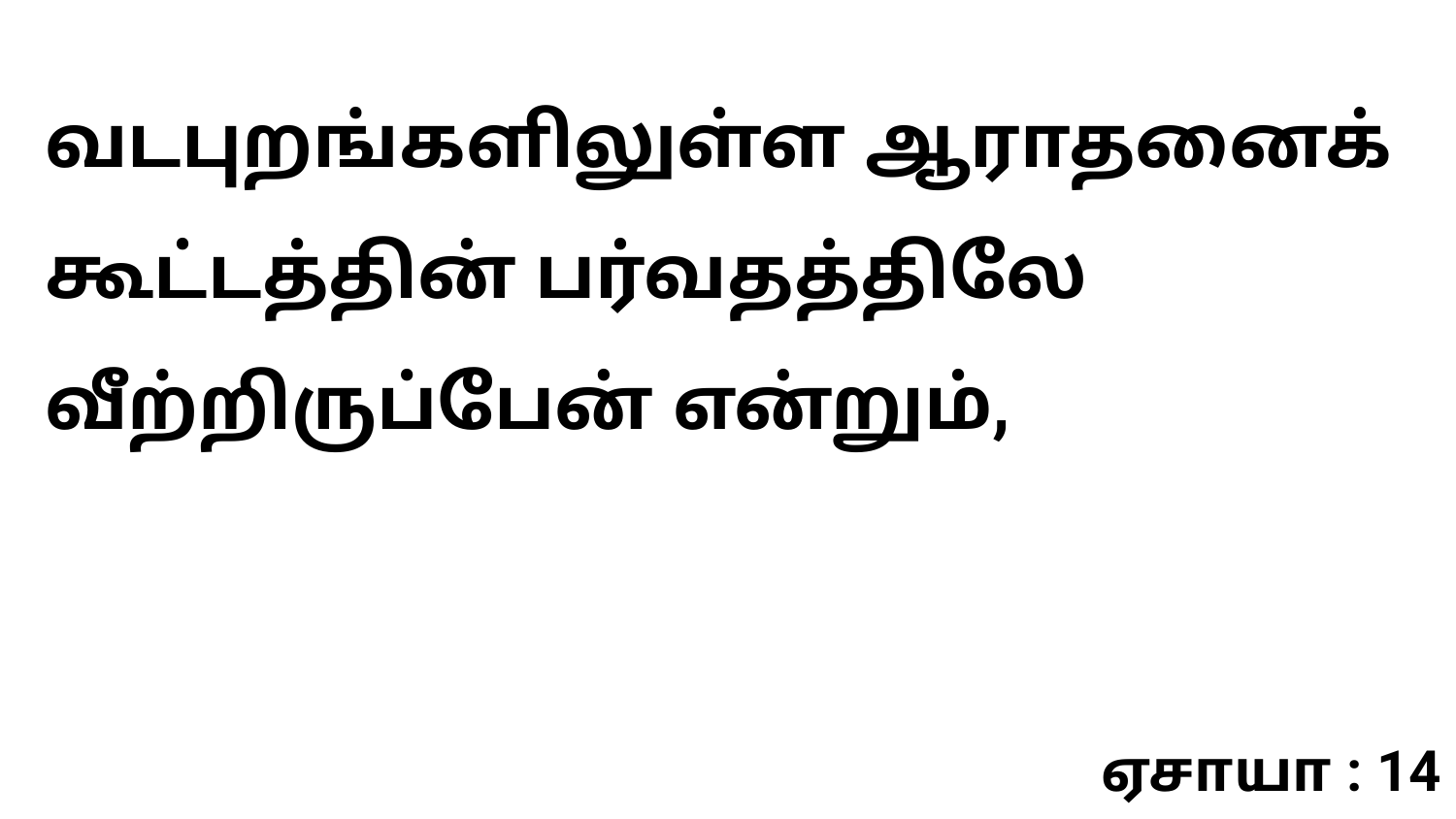

வடபுறங்களிலுள்ள ஆராதனைக் கூட்டத்தின் பர்வதத்திலே வீற்றிருப்பேன் என்றும்,
ஏசாயா : 14